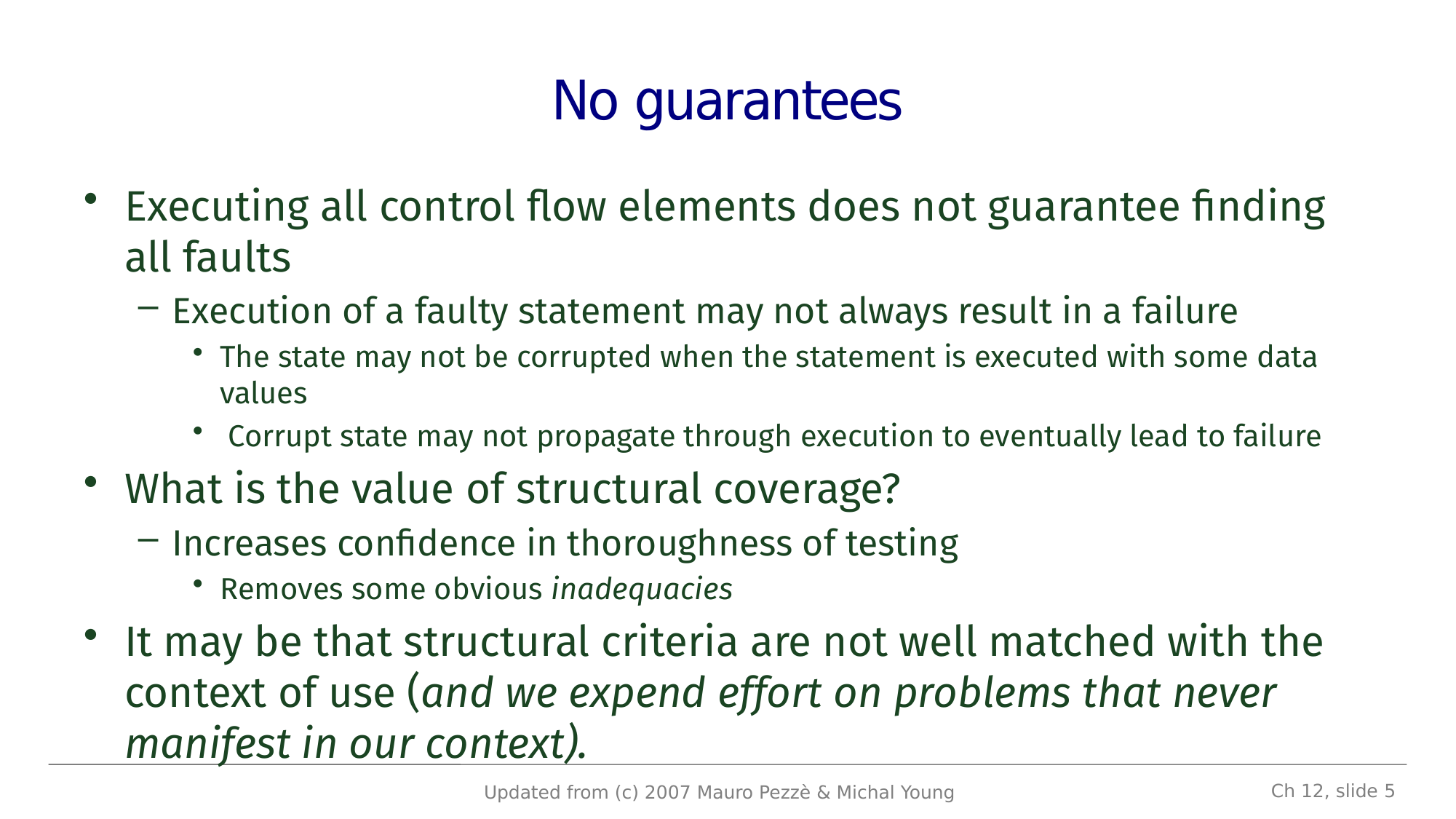

# No guarantees
Executing all control flow elements does not guarantee finding all faults
Execution of a faulty statement may not always result in a failure
The state may not be corrupted when the statement is executed with some data values
 Corrupt state may not propagate through execution to eventually lead to failure
What is the value of structural coverage?
Increases confidence in thoroughness of testing
Removes some obvious inadequacies
It may be that structural criteria are not well matched with the context of use (and we expend effort on problems that never manifest in our context).
 Ch 12, slide 5
Updated from (c) 2007 Mauro Pezzè & Michal Young